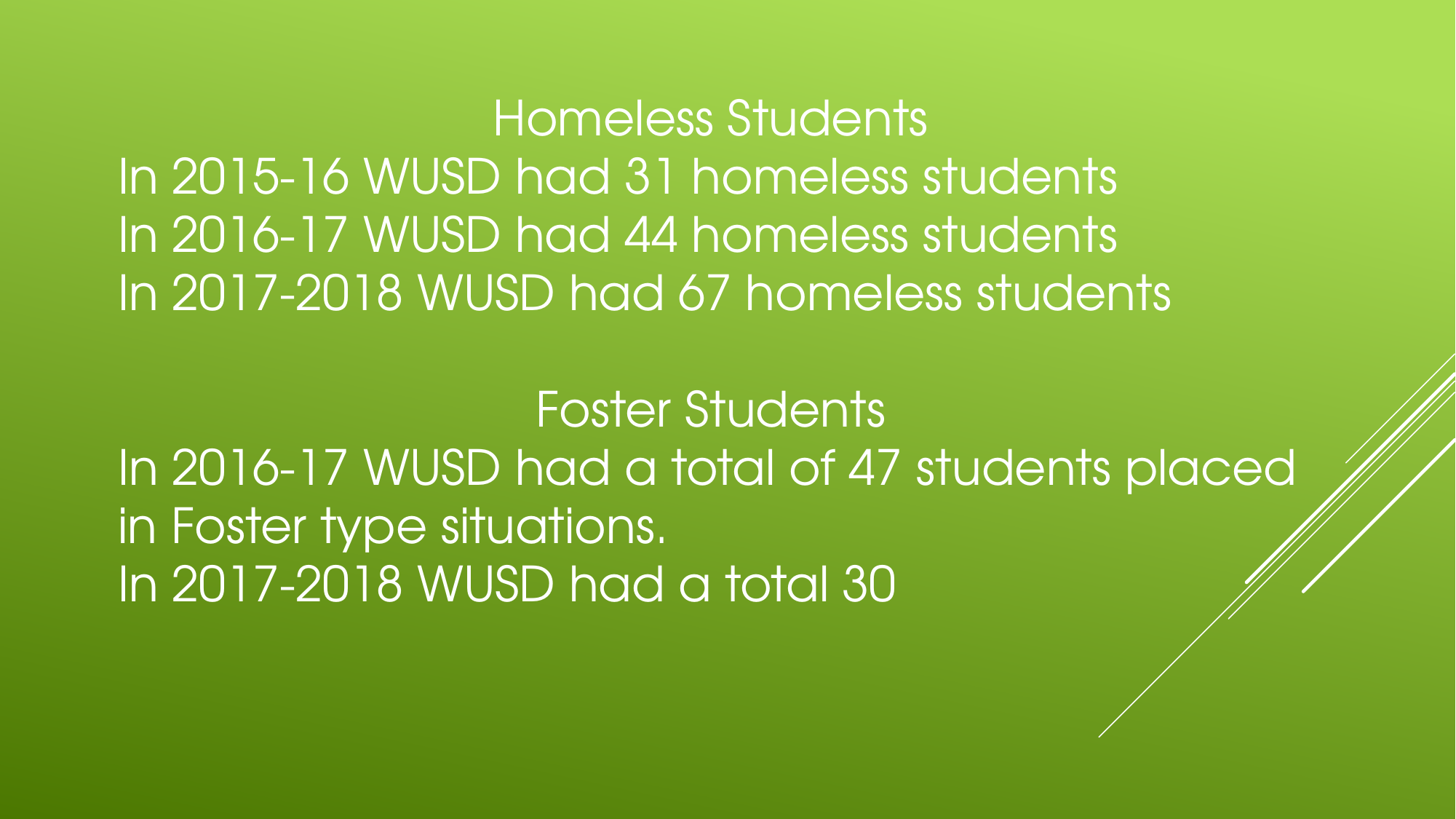

Homeless Students
In 2015-16 WUSD had 31 homeless students
In 2016-17 WUSD had 44 homeless students
In 2017-2018 WUSD had 67 homeless students

Foster Students
In 2016-17 WUSD had a total of 47 students placed in Foster type situations.
In 2017-2018 WUSD had a total 30